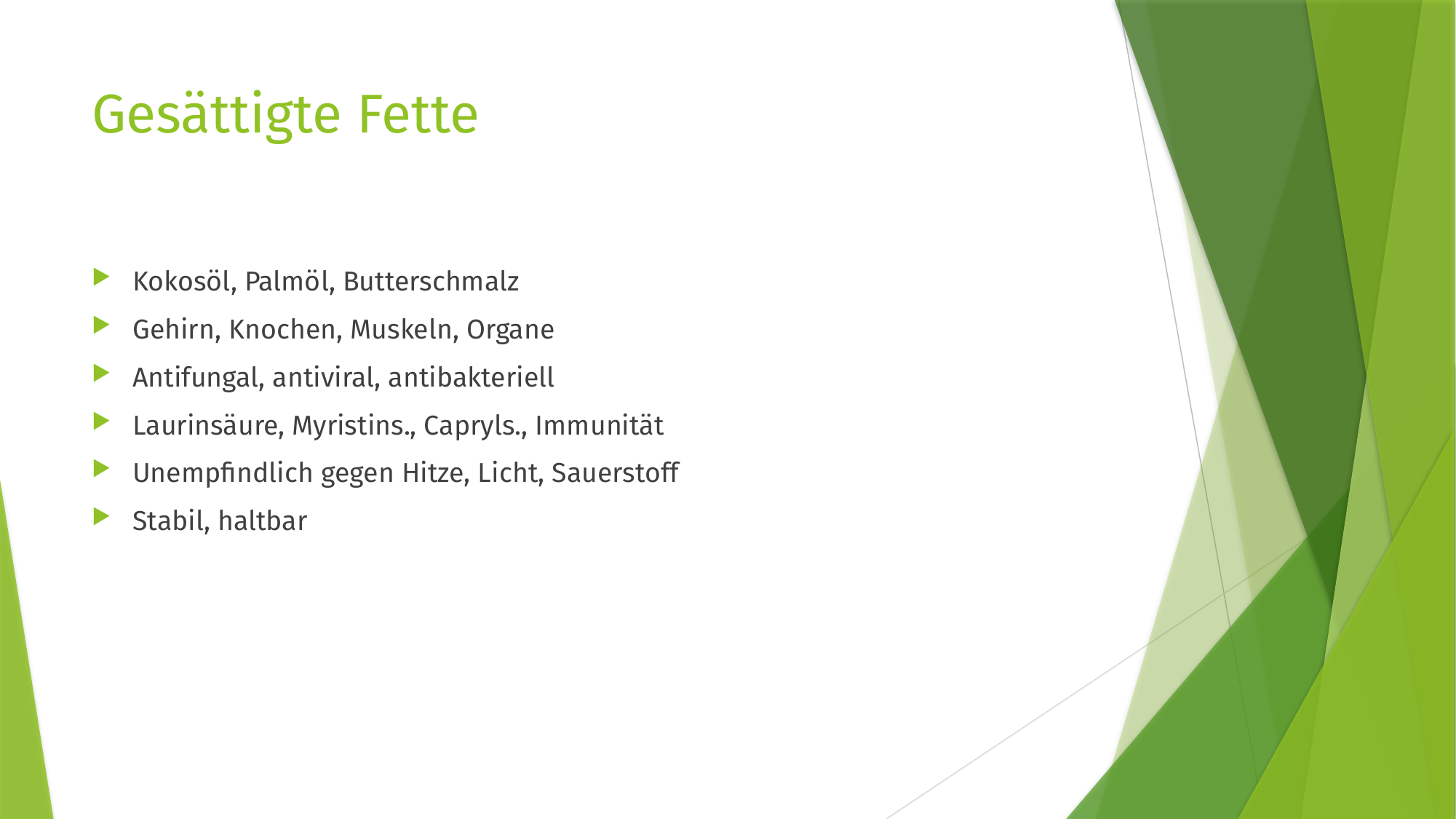

# Gesättigte Fette
Kokosöl, Palmöl, Butterschmalz
Gehirn, Knochen, Muskeln, Organe
Antifungal, antiviral, antibakteriell
Laurinsäure, Myristins., Capryls., Immunität
Unempfindlich gegen Hitze, Licht, Sauerstoff
Stabil, haltbar